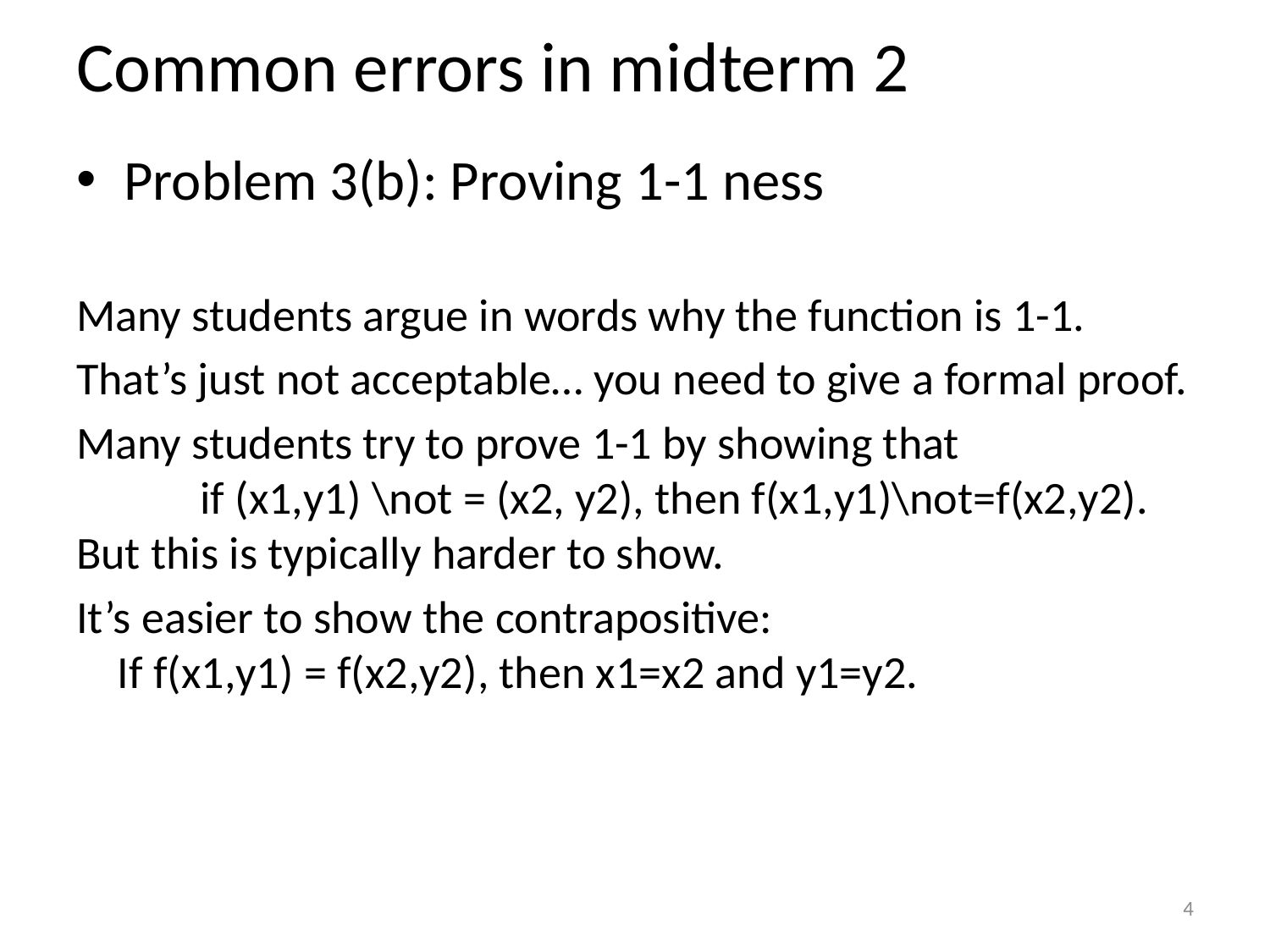

# Common errors in midterm 2
Problem 3(b): Proving 1-1 ness

Many students argue in words why the function is 1-1.
That’s just not acceptable… you need to give a formal proof.
Many students try to prove 1-1 by showing that
            if (x1,y1) \not = (x2, y2), then f(x1,y1)\not=f(x2,y2). But this is typically harder to show.
It’s easier to show the contrapositive:
    If f(x1,y1) = f(x2,y2), then x1=x2 and y1=y2.

4